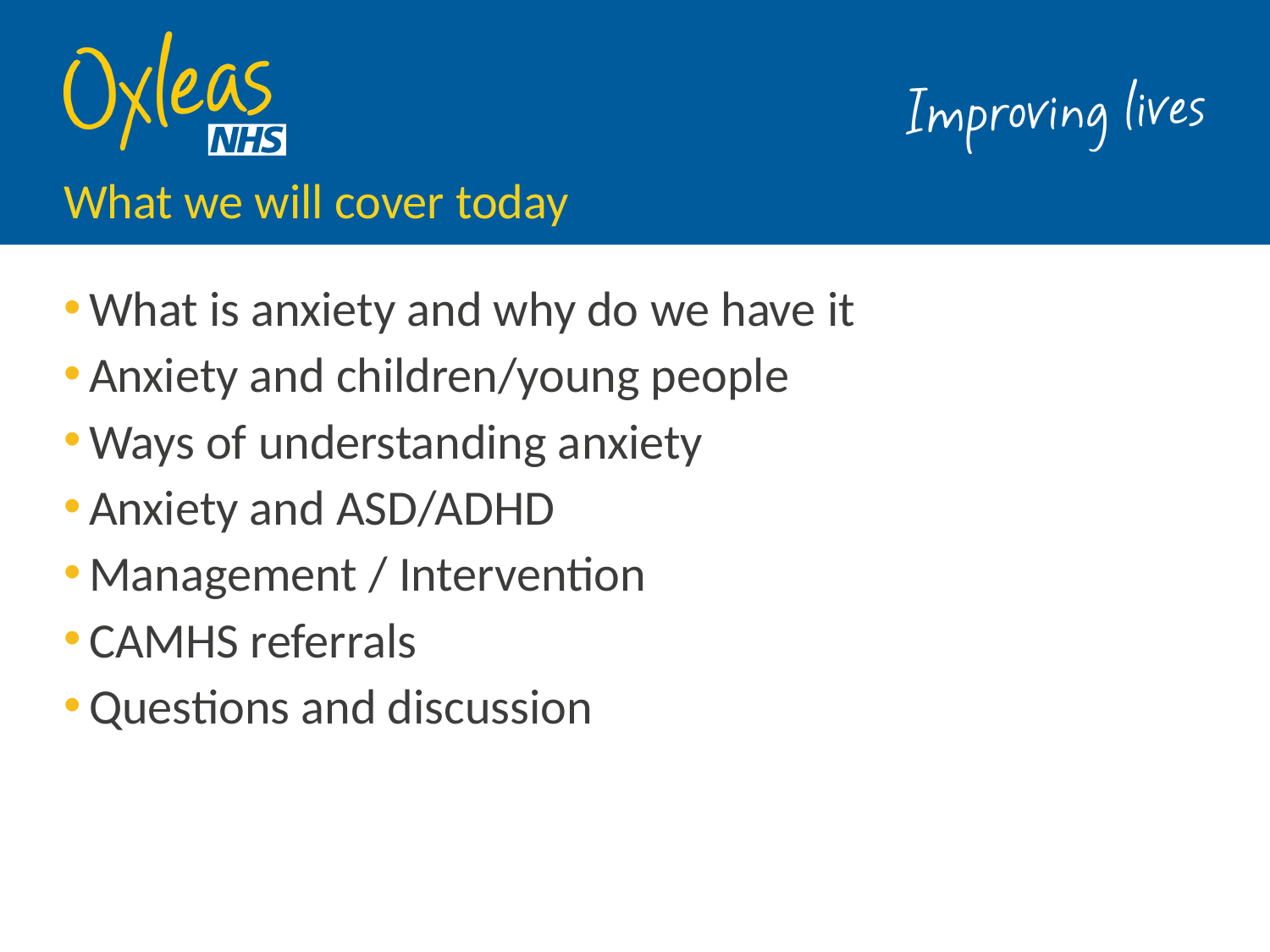

# What we will cover today
What is anxiety and why do we have it
Anxiety and children/young people
Ways of understanding anxiety
Anxiety and ASD/ADHD
Management / Intervention
CAMHS referrals
Questions and discussion